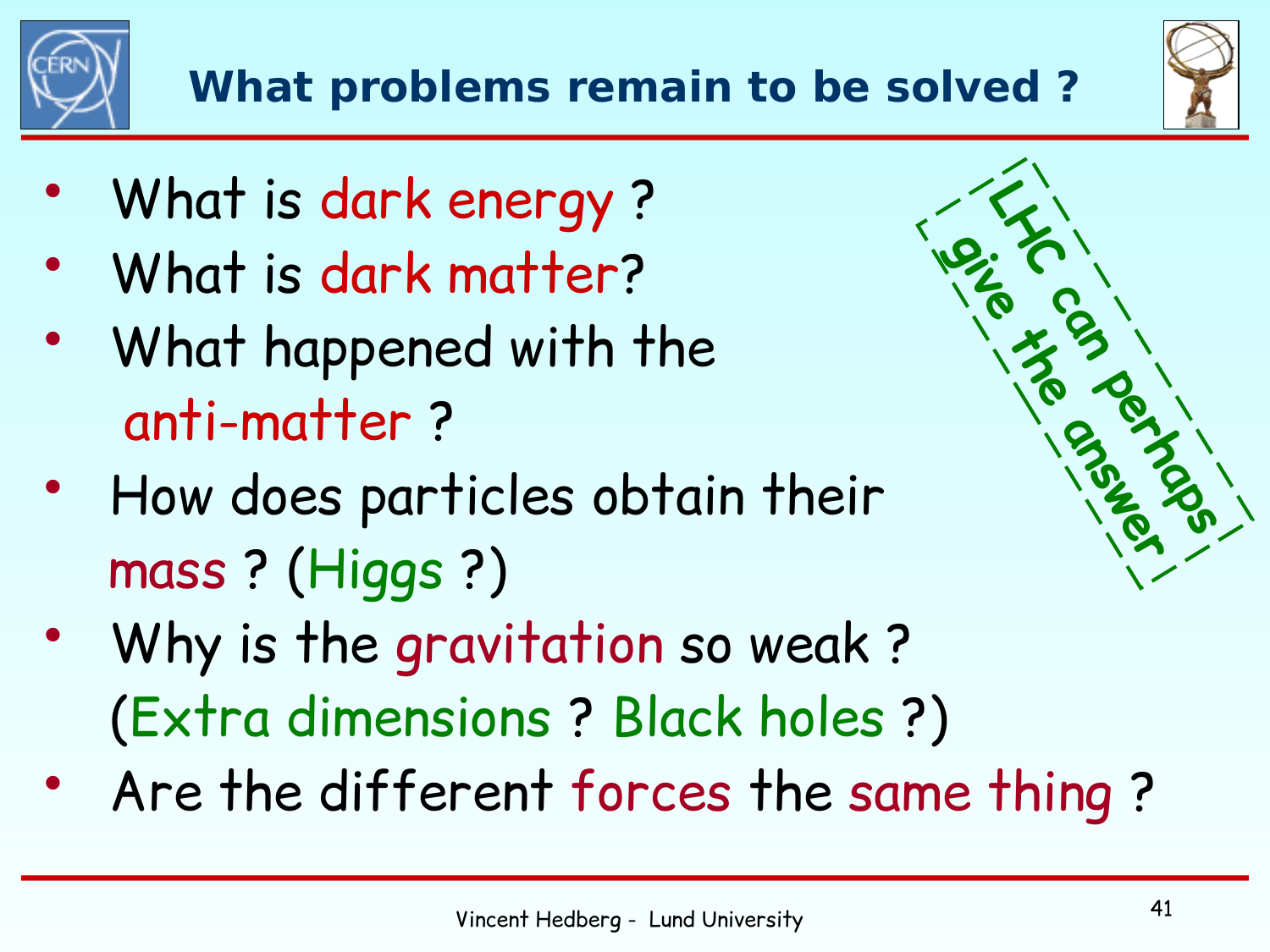

# What problems remain to be solved ?
What is dark energy ?
What is dark matter?
What happened with the
     anti-matter ?
How does particles obtain their
    mass ? (Higgs ?)
Why is the gravitation so weak ?
	(Extra dimensions ? Black holes ?)
Are the different forces the same thing ?

LHC can perhaps
 give the answer
41
Vincent Hedberg -  Lund University